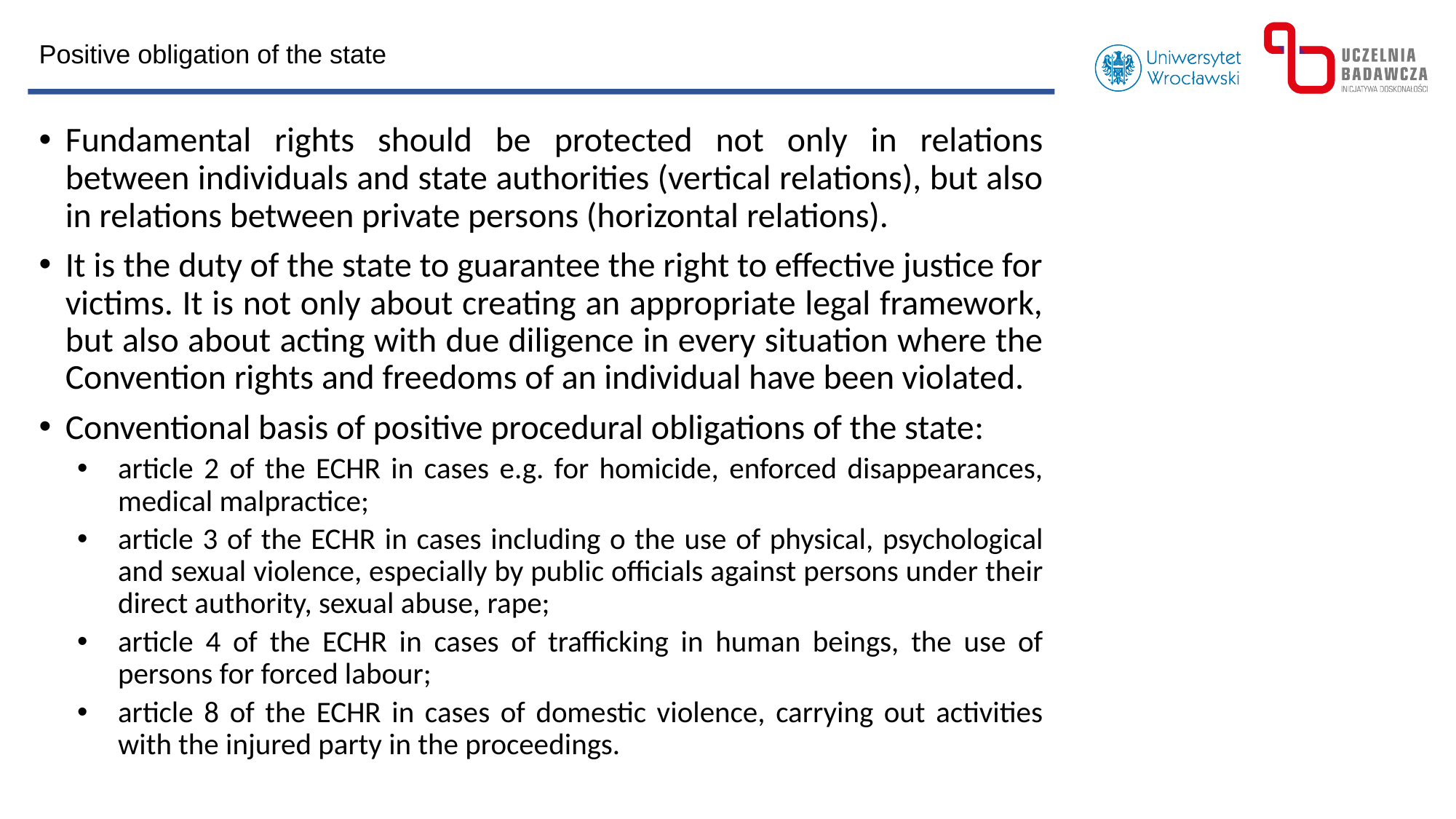

Positive obligation of the state
Fundamental rights should be protected not only in relations between individuals and state authorities (vertical relations), but also in relations between private persons (horizontal relations).
It is the duty of the state to guarantee the right to effective justice for victims. It is not only about creating an appropriate legal framework, but also about acting with due diligence in every situation where the Convention rights and freedoms of an individual have been violated.
Conventional basis of positive procedural obligations of the state:
article 2 of the ECHR in cases e.g. for homicide, enforced disappearances, medical malpractice;
article 3 of the ECHR in cases including o the use of physical, psychological and sexual violence, especially by public officials against persons under their direct authority, sexual abuse, rape;
article 4 of the ECHR in cases of trafficking in human beings, the use of persons for forced labour;
article 8 of the ECHR in cases of domestic violence, carrying out activities with the injured party in the proceedings.